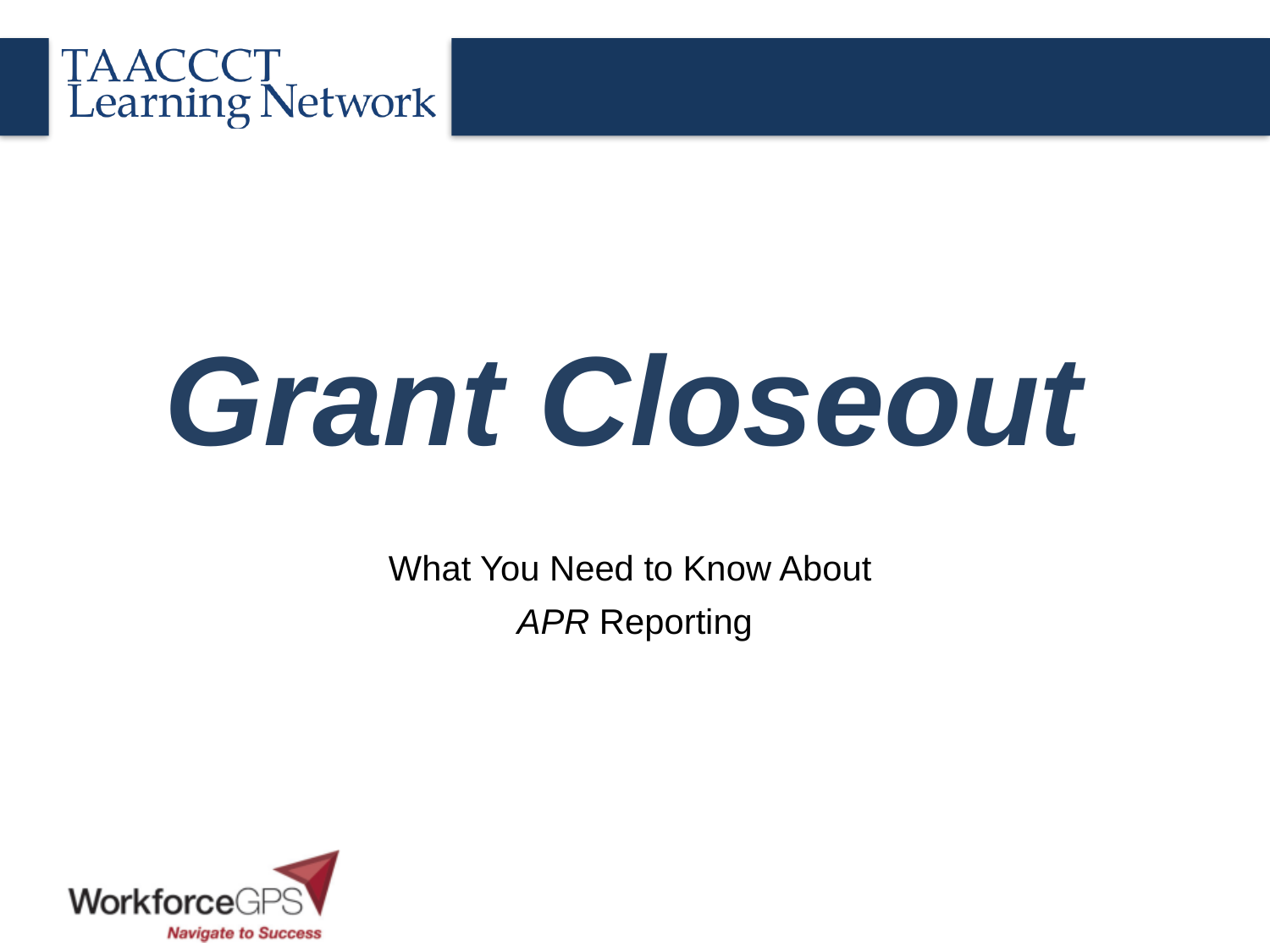

# Grant Closeout
What You Need to Know About
APR Reporting